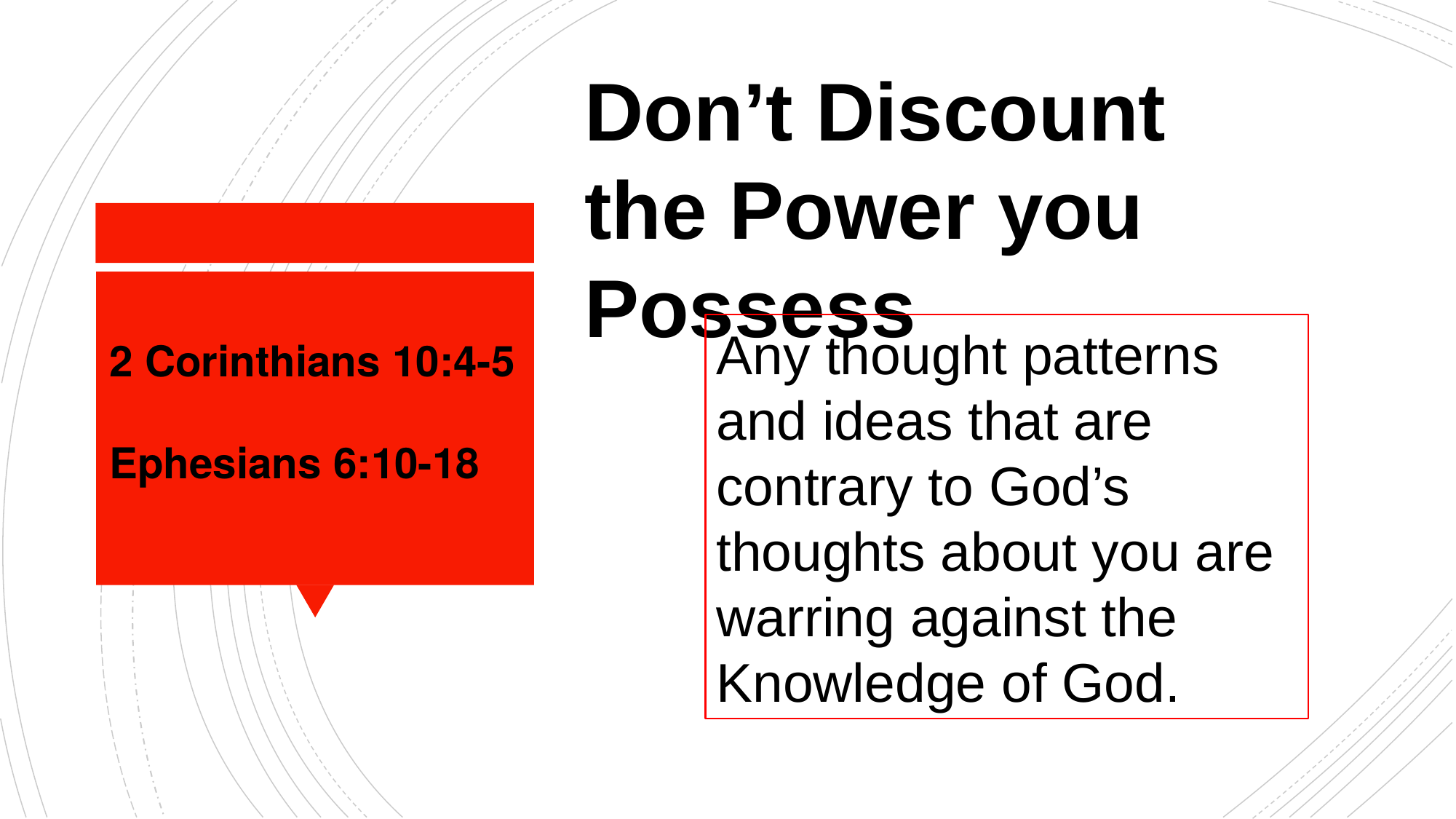

Don’t Discount the Power you Possess

2 Corinthians 10:4-5

Ephesians 6:10-18
Any thought patterns and ideas that are contrary to God’s thoughts about you are warring against the Knowledge of God.